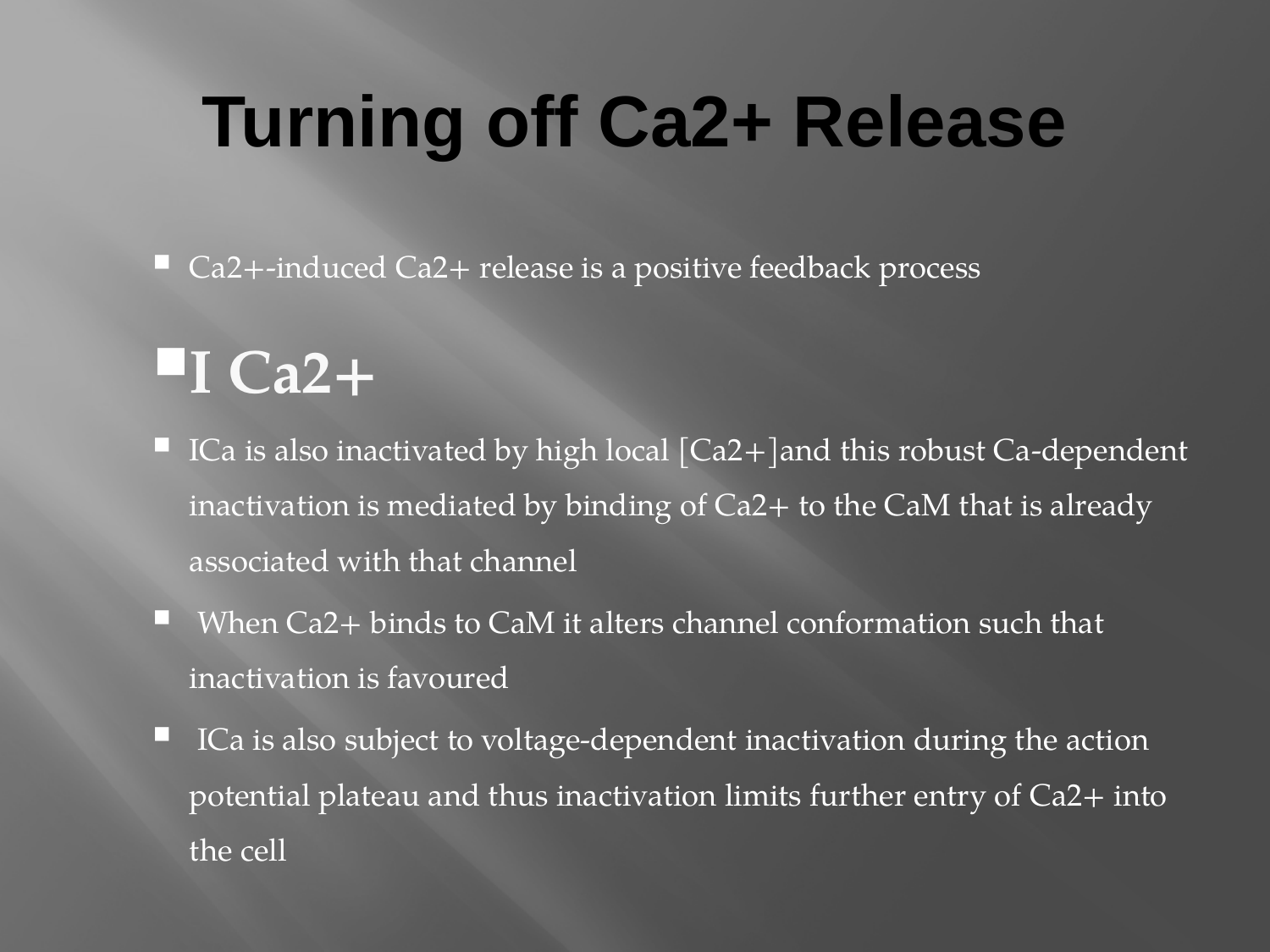

# Turning off Ca2+ Release
Ca2+-induced Ca2+ release is a positive feedback process
I Ca2+
ICa is also inactivated by high local [Ca2+]and this robust Ca-dependent inactivation is mediated by binding of Ca2+ to the CaM that is already associated with that channel
 When Ca2+ binds to CaM it alters channel conformation such that inactivation is favoured
 ICa is also subject to voltage-dependent inactivation during the action potential plateau and thus inactivation limits further entry of Ca2+ into the cell